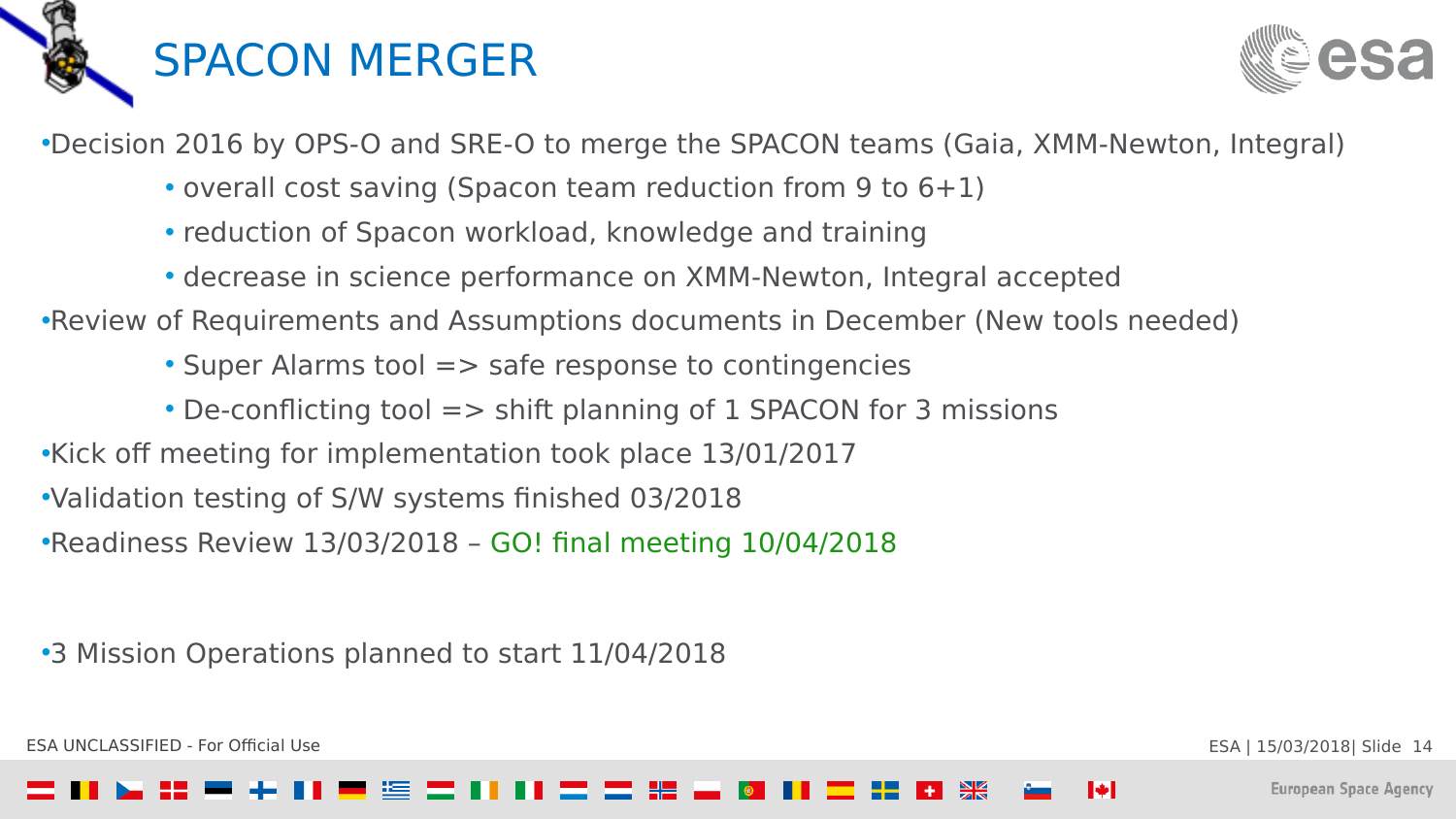

# SPACON MERGER
Decision 2016 by OPS-O and SRE-O to merge the SPACON teams (Gaia, XMM-Newton, Integral)
 overall cost saving (Spacon team reduction from 9 to 6+1)
 reduction of Spacon workload, knowledge and training
 decrease in science performance on XMM-Newton, Integral accepted
Review of Requirements and Assumptions documents in December (New tools needed)
 Super Alarms tool => safe response to contingencies
 De-conflicting tool => shift planning of 1 SPACON for 3 missions
Kick off meeting for implementation took place 13/01/2017
Validation testing of S/W systems finished 03/2018
Readiness Review 13/03/2018 – GO! final meeting 10/04/2018

3 Mission Operations planned to start 11/04/2018